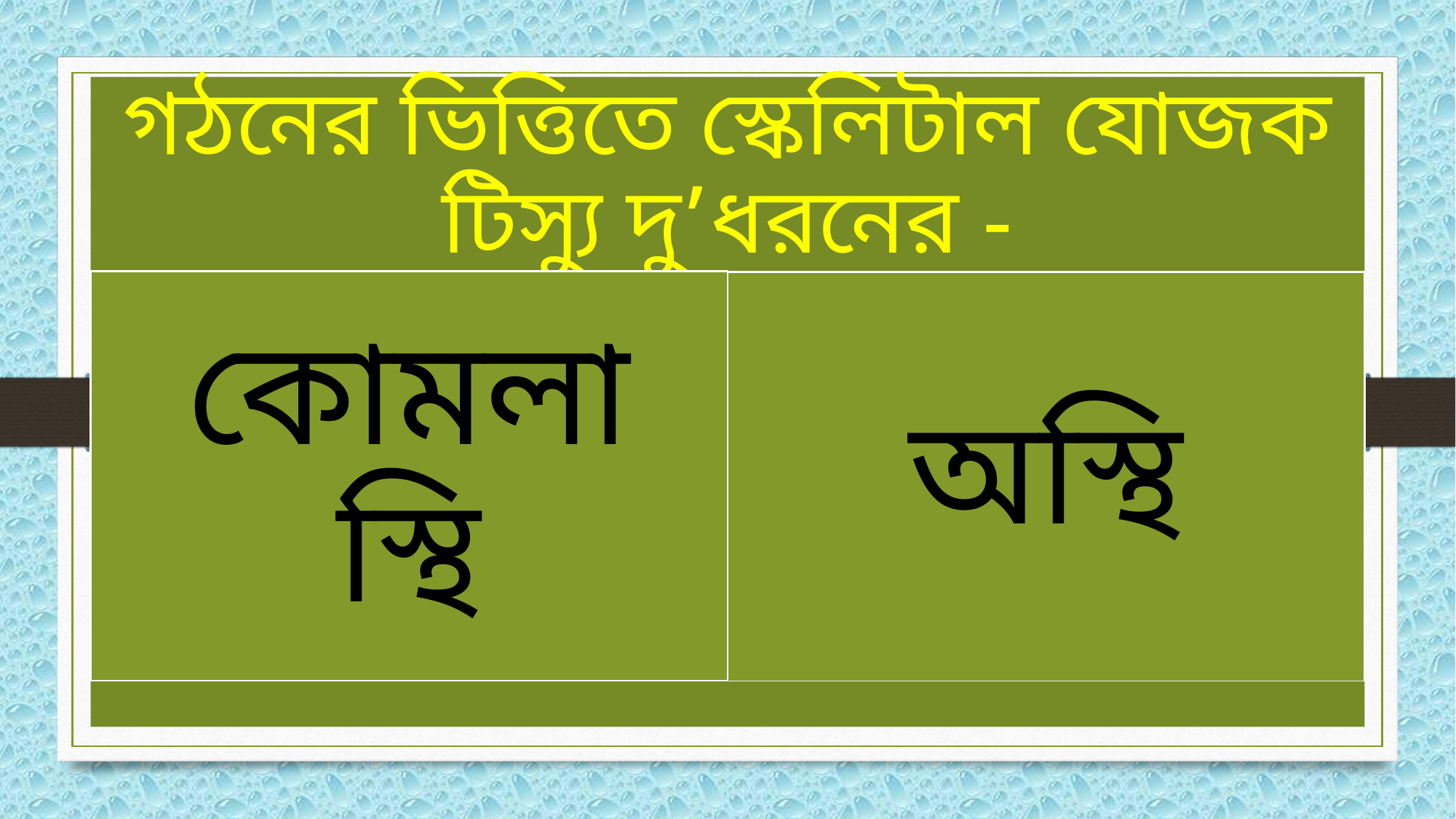

গঠনের ভিত্তিতে স্কেলিটাল যোজক টিস্যু দু’ধরনের -
কোমলাস্থি
অস্থি